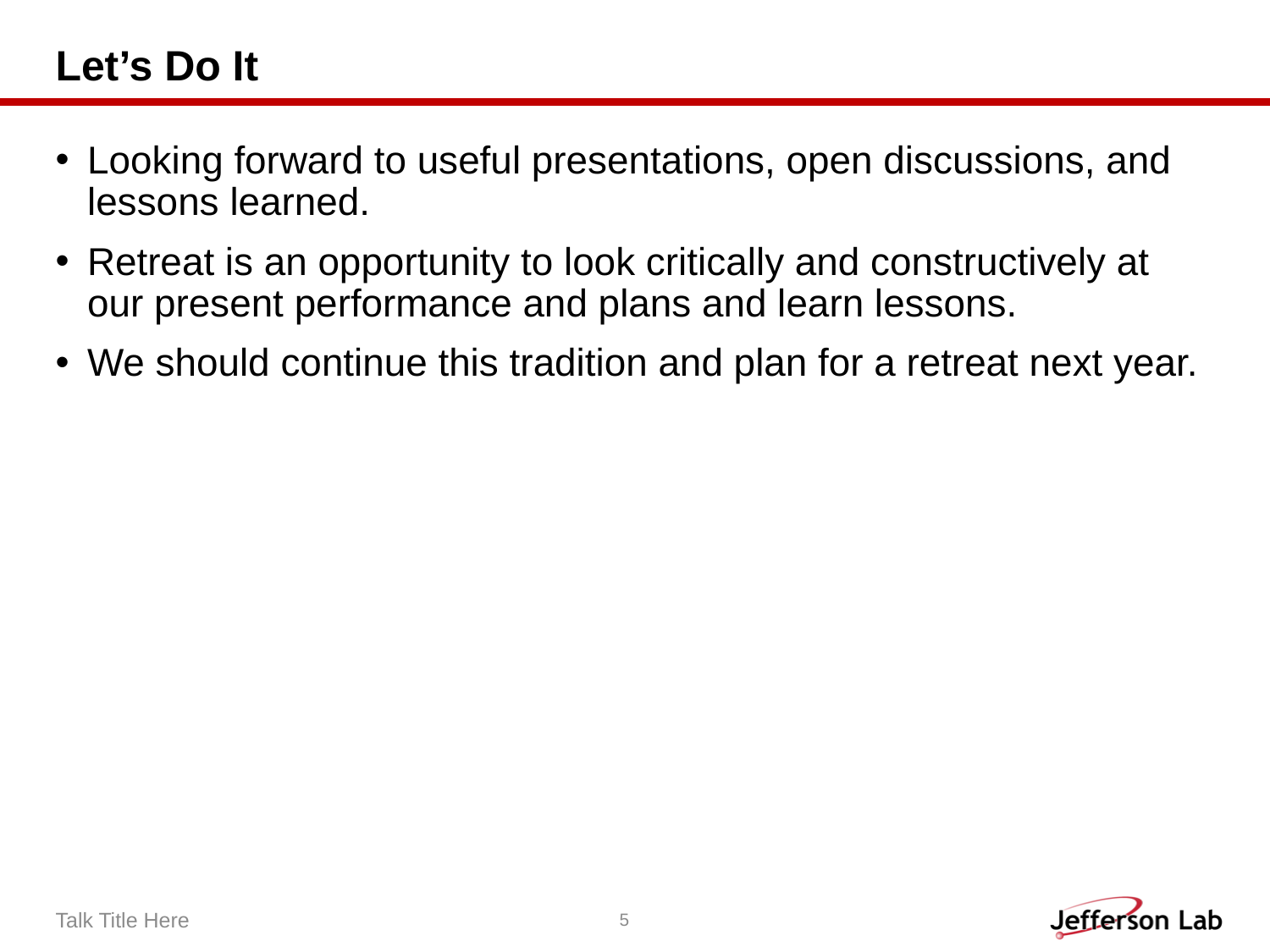

# Let’s Do It
Looking forward to useful presentations, open discussions, and lessons learned.
Retreat is an opportunity to look critically and constructively at our present performance and plans and learn lessons.
We should continue this tradition and plan for a retreat next year.
Talk Title Here
5